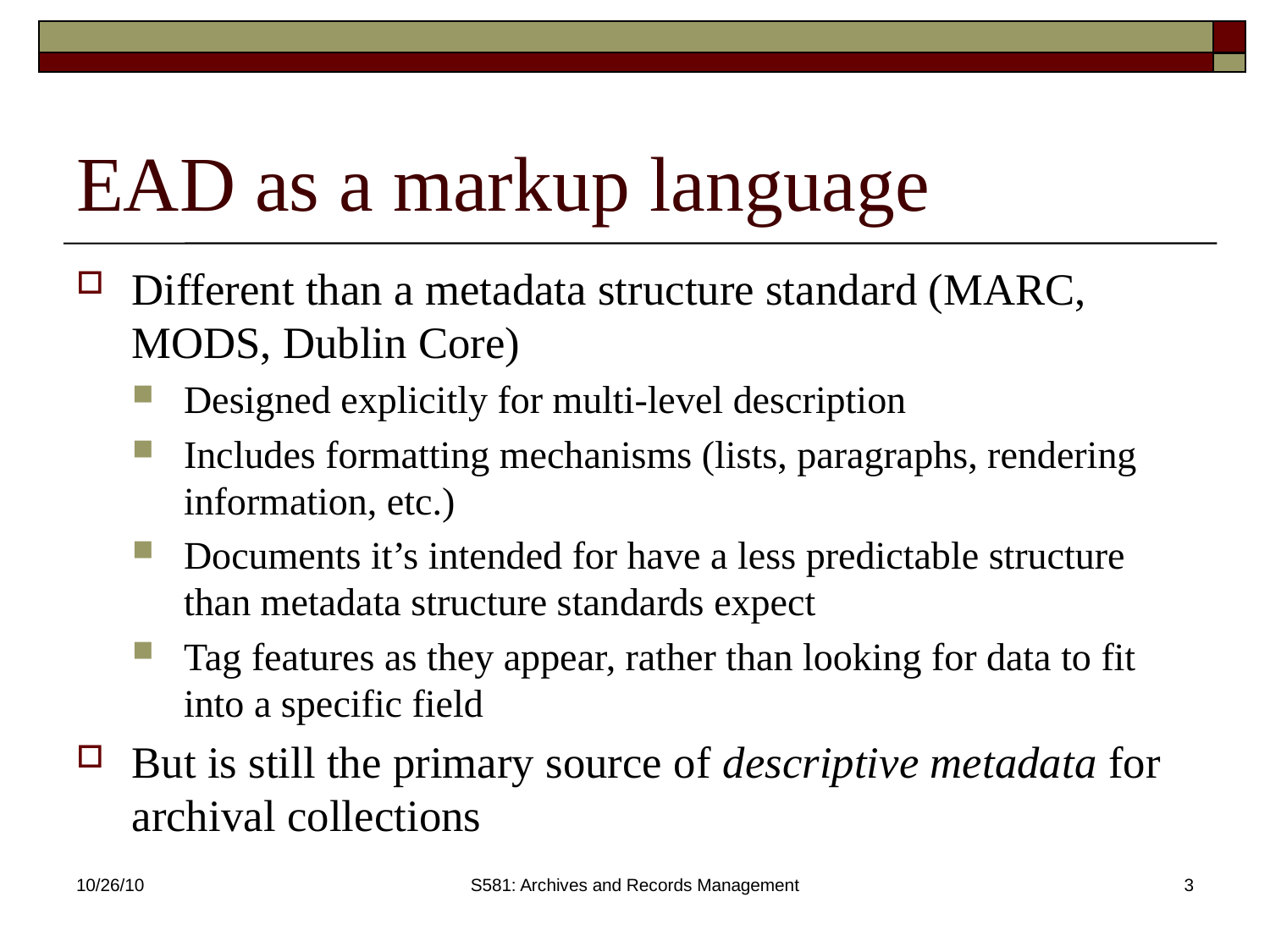

# EAD as a markup language
Different than a metadata structure standard (MARC, MODS, Dublin Core)
Designed explicitly for multi-level description
Includes formatting mechanisms (lists, paragraphs, rendering information, etc.)
Documents it’s intended for have a less predictable structure than metadata structure standards expect
Tag features as they appear, rather than looking for data to fit into a specific field
But is still the primary source of descriptive metadata for archival collections
10/26/10
S581: Archives and Records Management
3